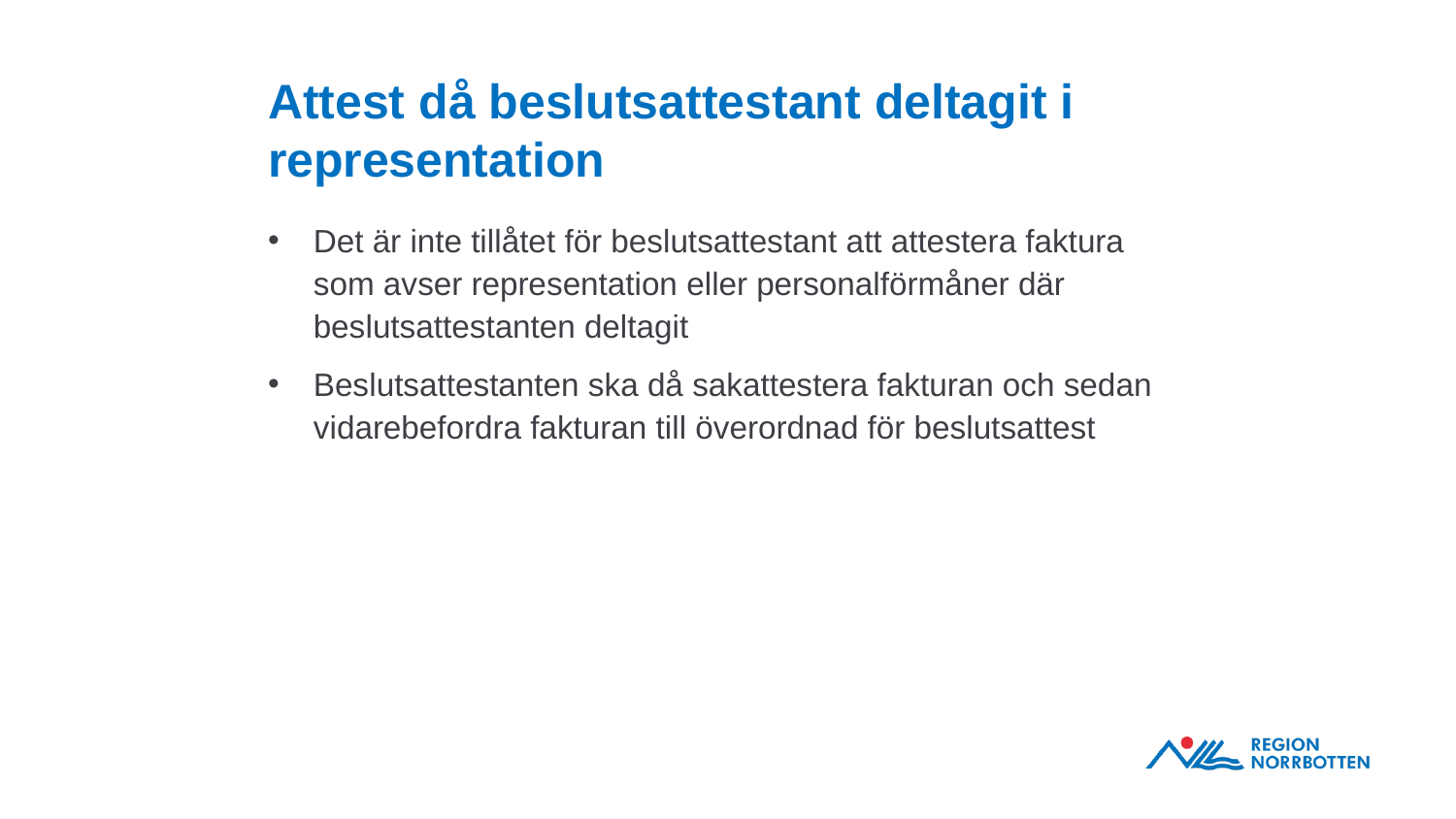

# Attest då beslutsattestant deltagit i representation
Det är inte tillåtet för beslutsattestant att attestera faktura som avser representation eller personalförmåner där beslutsattestanten deltagit
Beslutsattestanten ska då sakattestera fakturan och sedan vidarebefordra fakturan till överordnad för beslutsattest